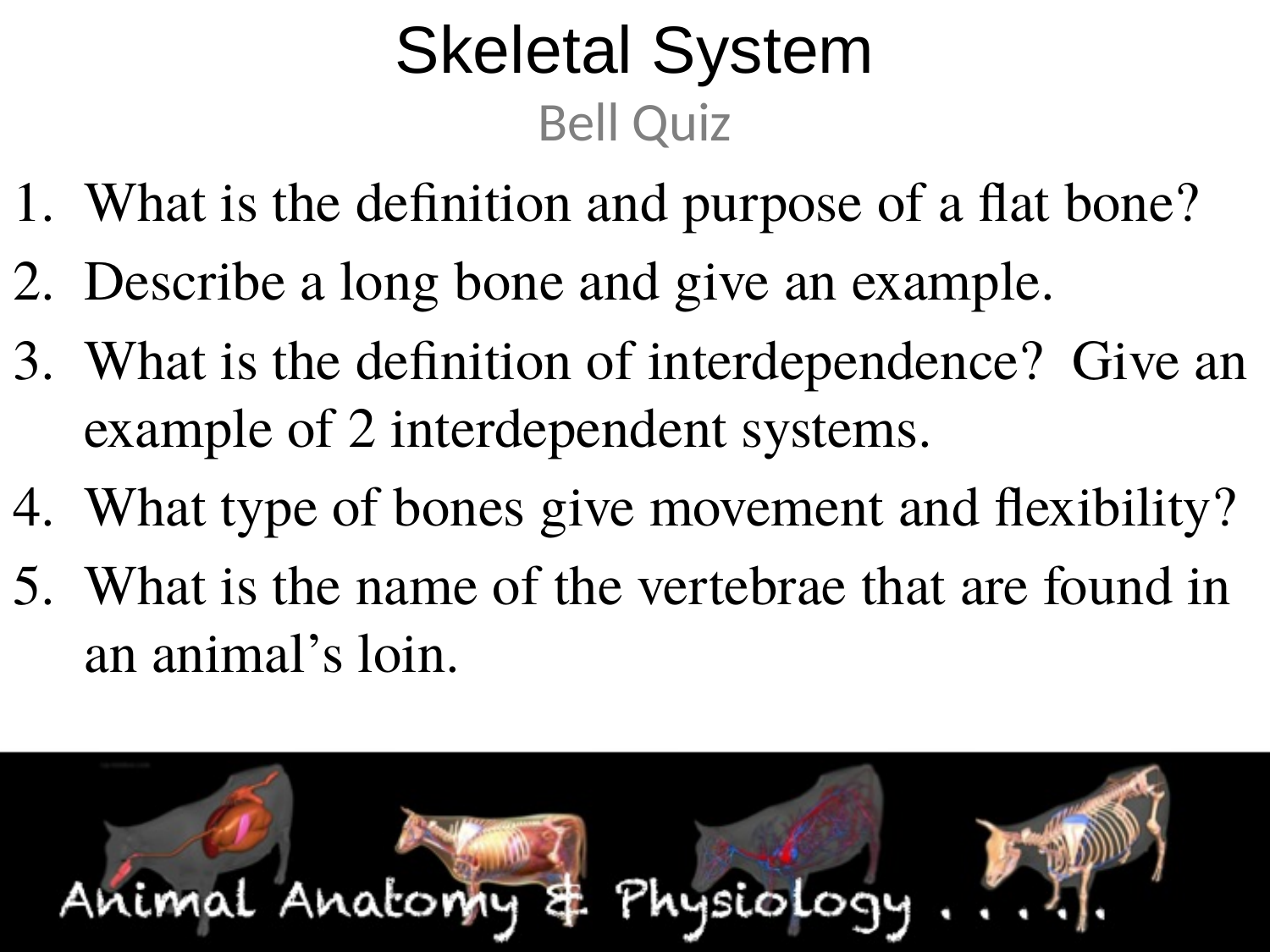

# Skeletal System Bell Quiz
What is the definition and purpose of a flat bone?
Describe a long bone and give an example.
What is the definition of interdependence?  Give an example of 2 interdependent systems.
What type of bones give movement and flexibility?
What is the name of the vertebrae that are found in an animal’s loin.